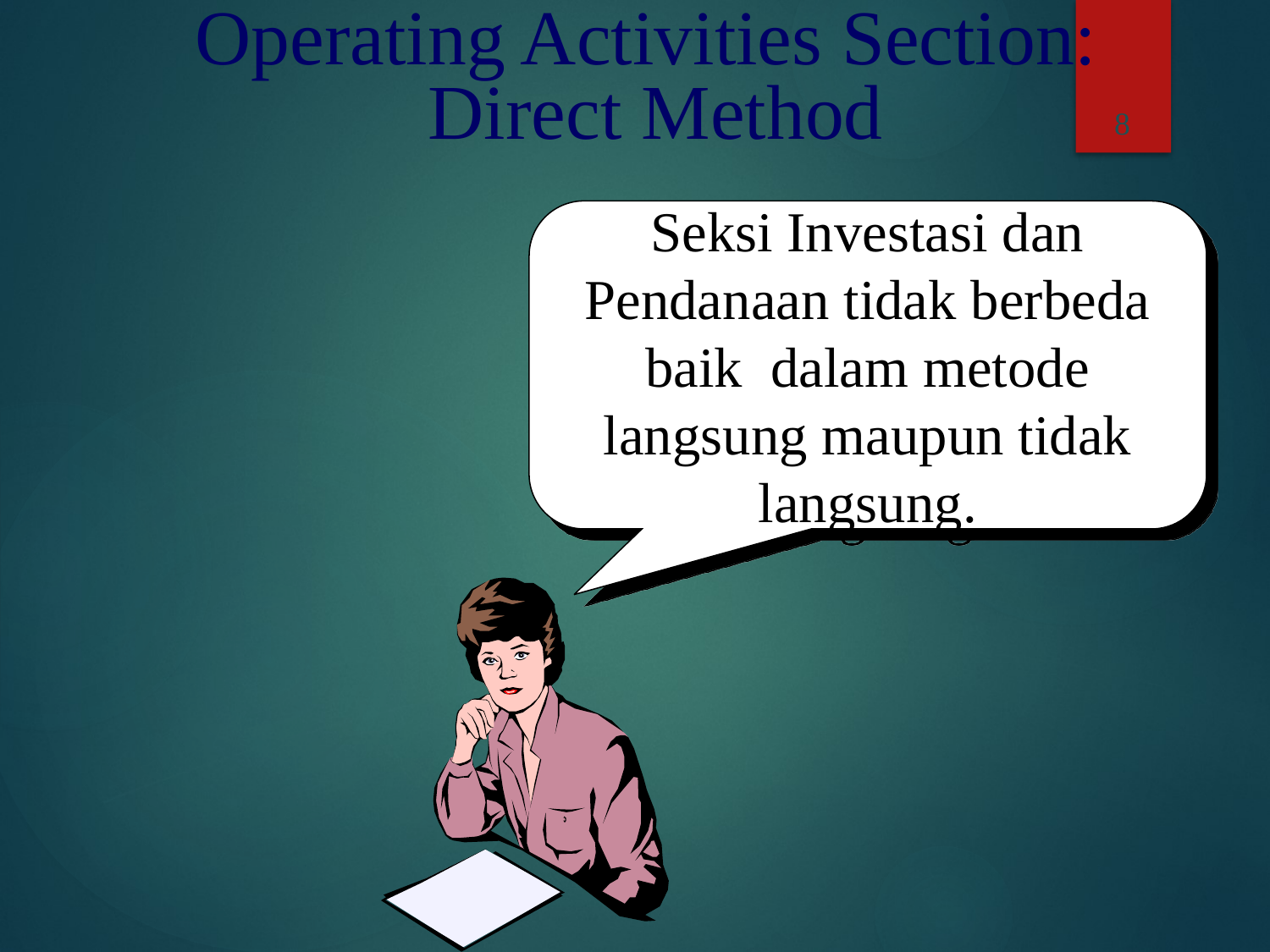

Operating Activities Section:  Direct Method
8
Seksi Investasi dan Pendanaan tidak berbeda baik  dalam metode langsung maupun tidak langsung.